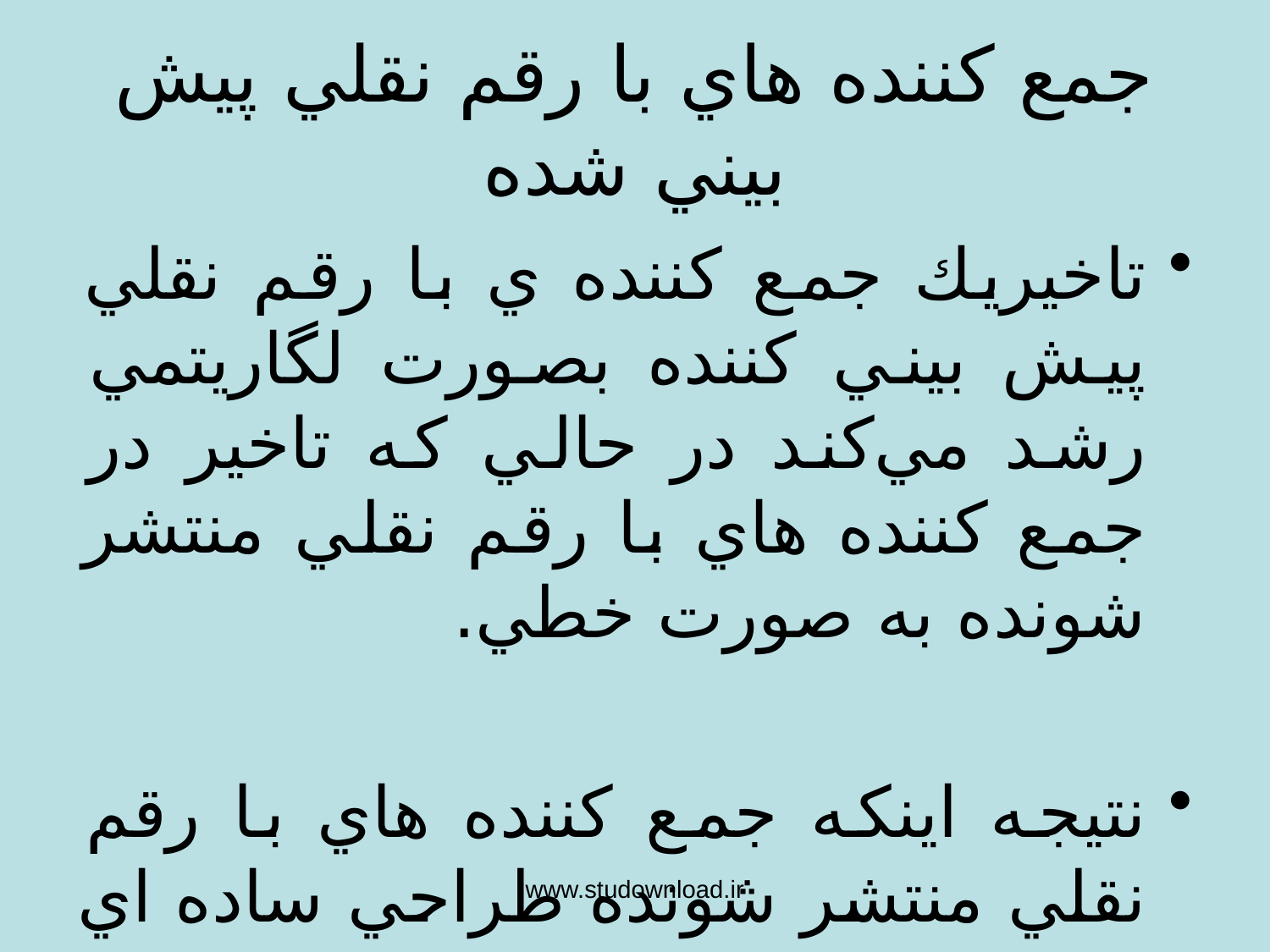

# جمع كننده هاي با رقم نقلي پيش بيني شده
تاخيريك جمع كننده ي با رقم نقلي پيش بيني كننده بصورت لگاريتمي رشد مي‌كند در حالي كه تاخير در جمع كننده هاي با رقم نقلي منتشر شونده به صورت خطي.

نتيجه اينكه جمع كننده هاي با رقم نقلي منتشر شونده طراحي ساده اي دارند اما كندترند.درحالي كه جمع كننده هاي بارقم نقلي پيش بيني كننده سريع ترند اما درعوض طراحي بسيار پيچيده تر از جمع كننده هاي با رقم نقلي منتشر شونده دارند.

www.studownload.ir